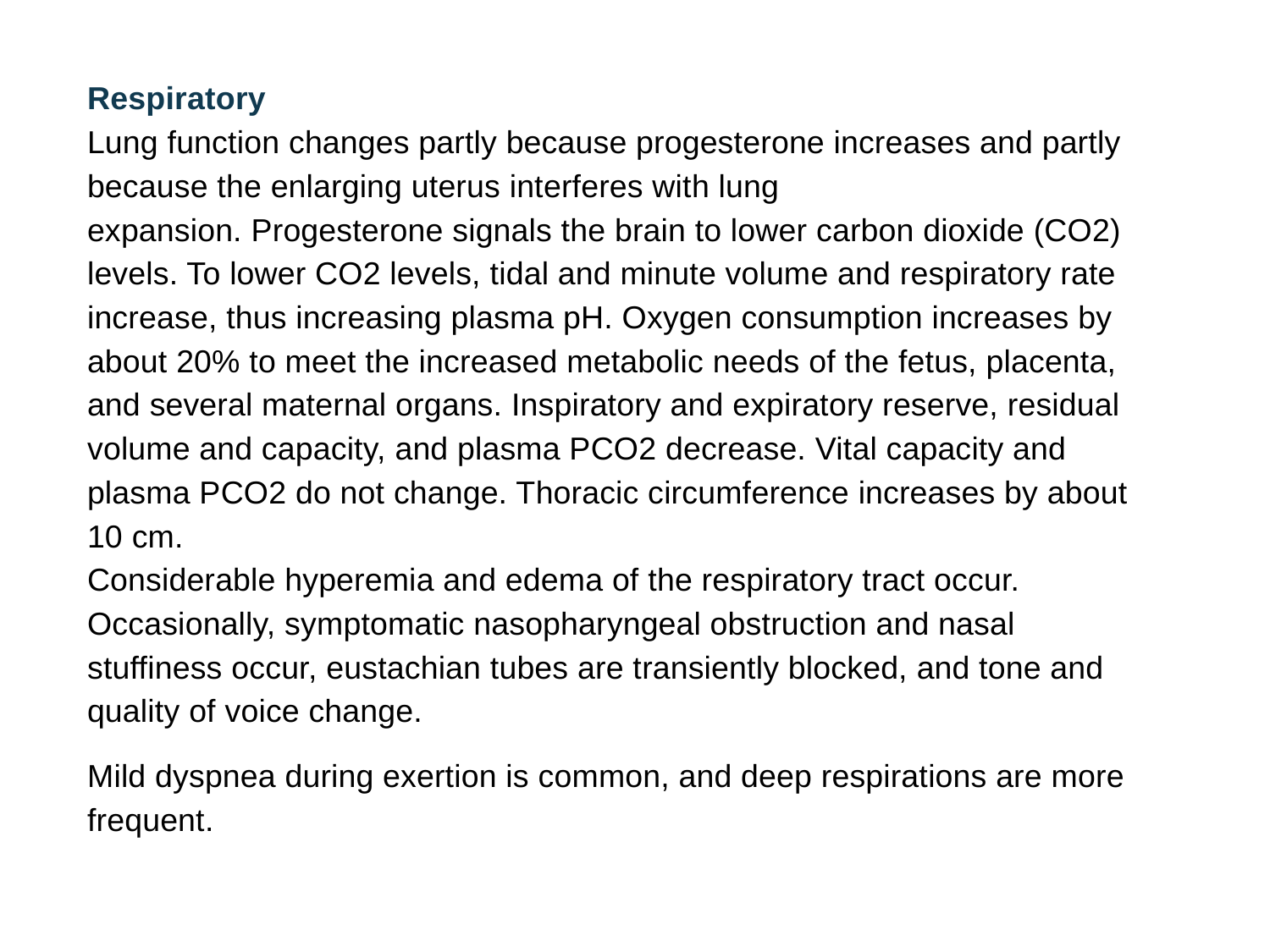

Respiratory
Lung function changes partly because progesterone increases and partly because the enlarging uterus interferes with lung expansion. Progesterone signals the brain to lower carbon dioxide (CO2) levels. To lower CO2 levels, tidal and minute volume and respiratory rate increase, thus increasing plasma pH. Oxygen consumption increases by about 20% to meet the increased metabolic needs of the fetus, placenta, and several maternal organs. Inspiratory and expiratory reserve, residual volume and capacity, and plasma PCO2 decrease. Vital capacity and plasma PCO2 do not change. Thoracic circumference increases by about 10 cm.
Considerable hyperemia and edema of the respiratory tract occur. Occasionally, symptomatic nasopharyngeal obstruction and nasal stuffiness occur, eustachian tubes are transiently blocked, and tone and quality of voice change.
Mild dyspnea during exertion is common, and deep respirations are more frequent.